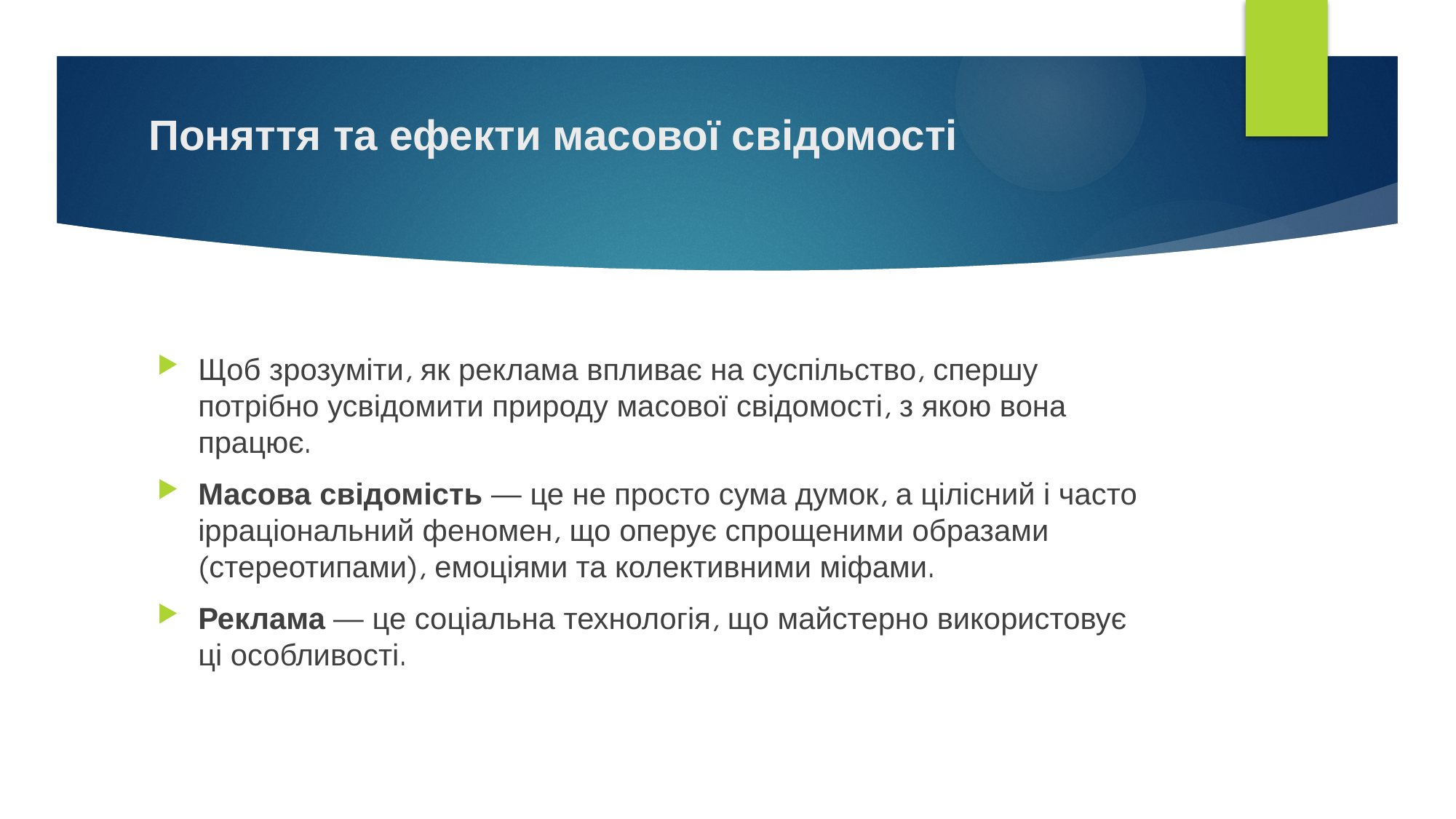

# Поняття та ефекти масової свідомості

Щоб зрозуміти, як реклама впливає на суспільство, спершу потрібно усвідомити природу масової свідомості, з якою вона працює.
Масова свідомість — це не просто сума думок, а цілісний і часто ірраціональний феномен, що оперує спрощеними образами (стереотипами), емоціями та колективними міфами.
Реклама — це соціальна технологія, що майстерно використовує ці особливості.